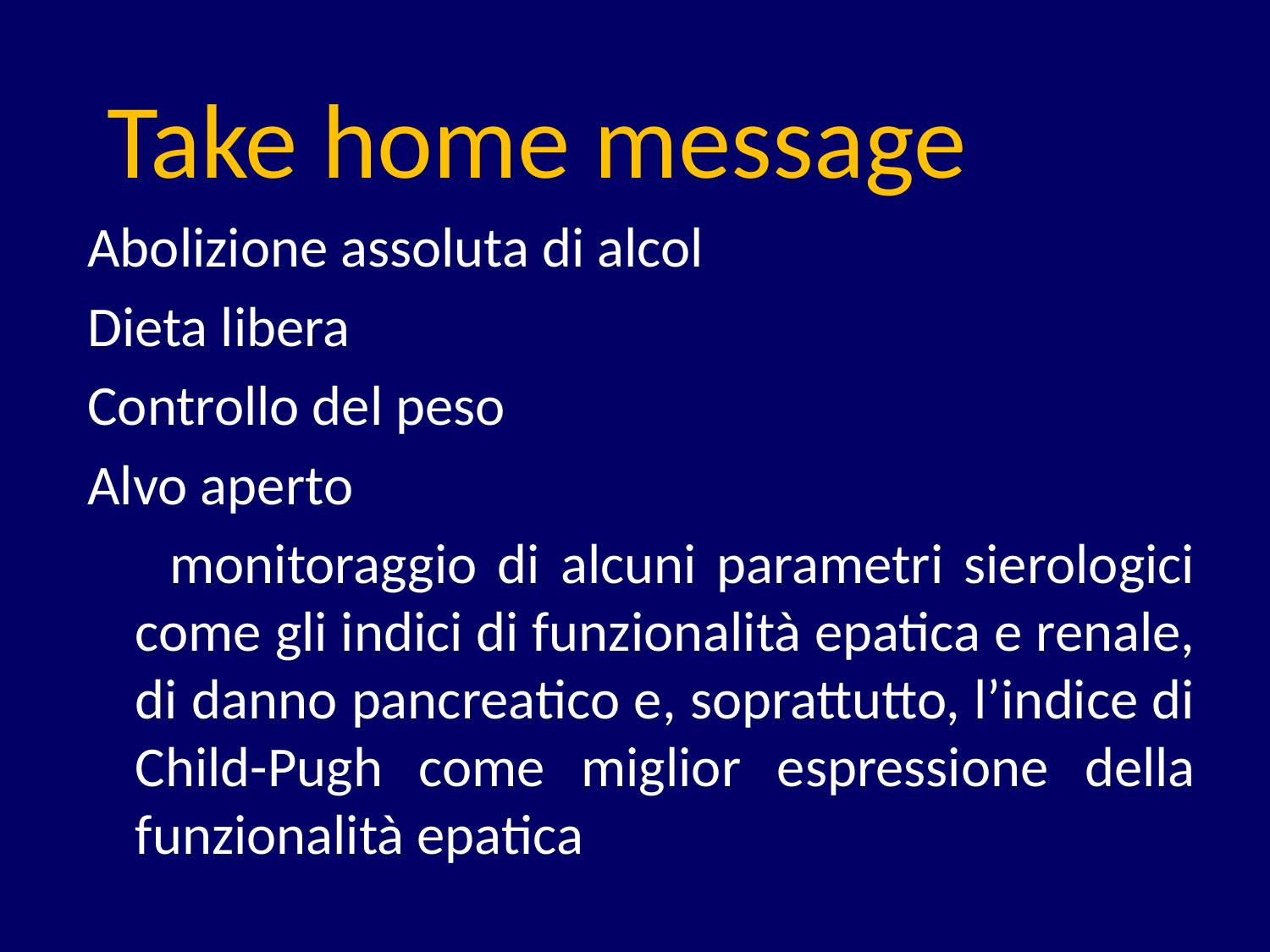

# Take home message
Abolizione assoluta di alcol
Dieta libera
Controllo del peso
Alvo aperto
    monitoraggio di alcuni parametri sierologici come gli indici di funzionalità epatica e renale, di danno pancreatico e, soprattutto, l’indice di Child-Pugh come miglior espressione della funzionalità epatica